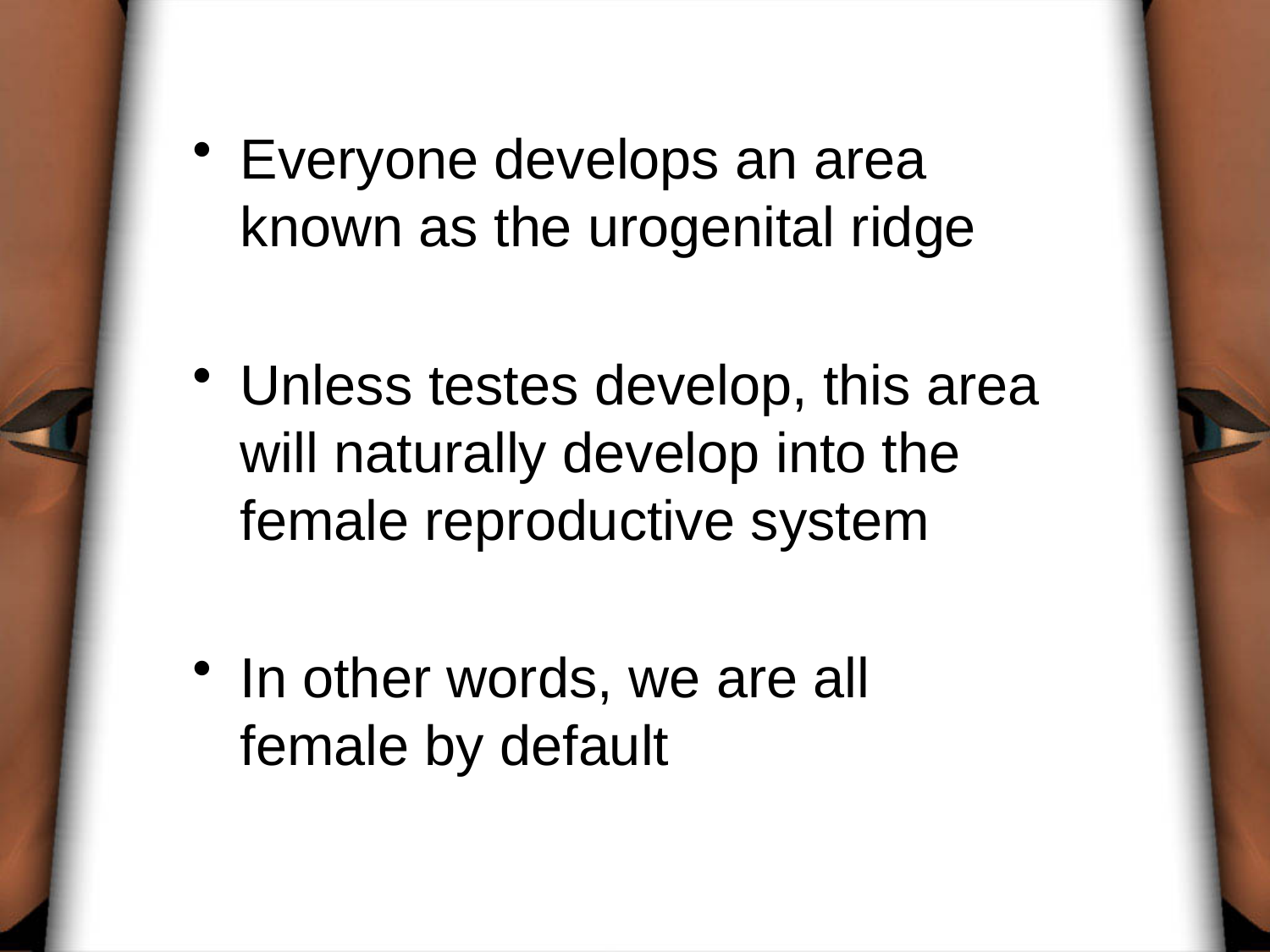

Everyone develops an area known as the urogenital ridge

Unless testes develop, this area will naturally develop into the female reproductive system

In other words, we are all female by default